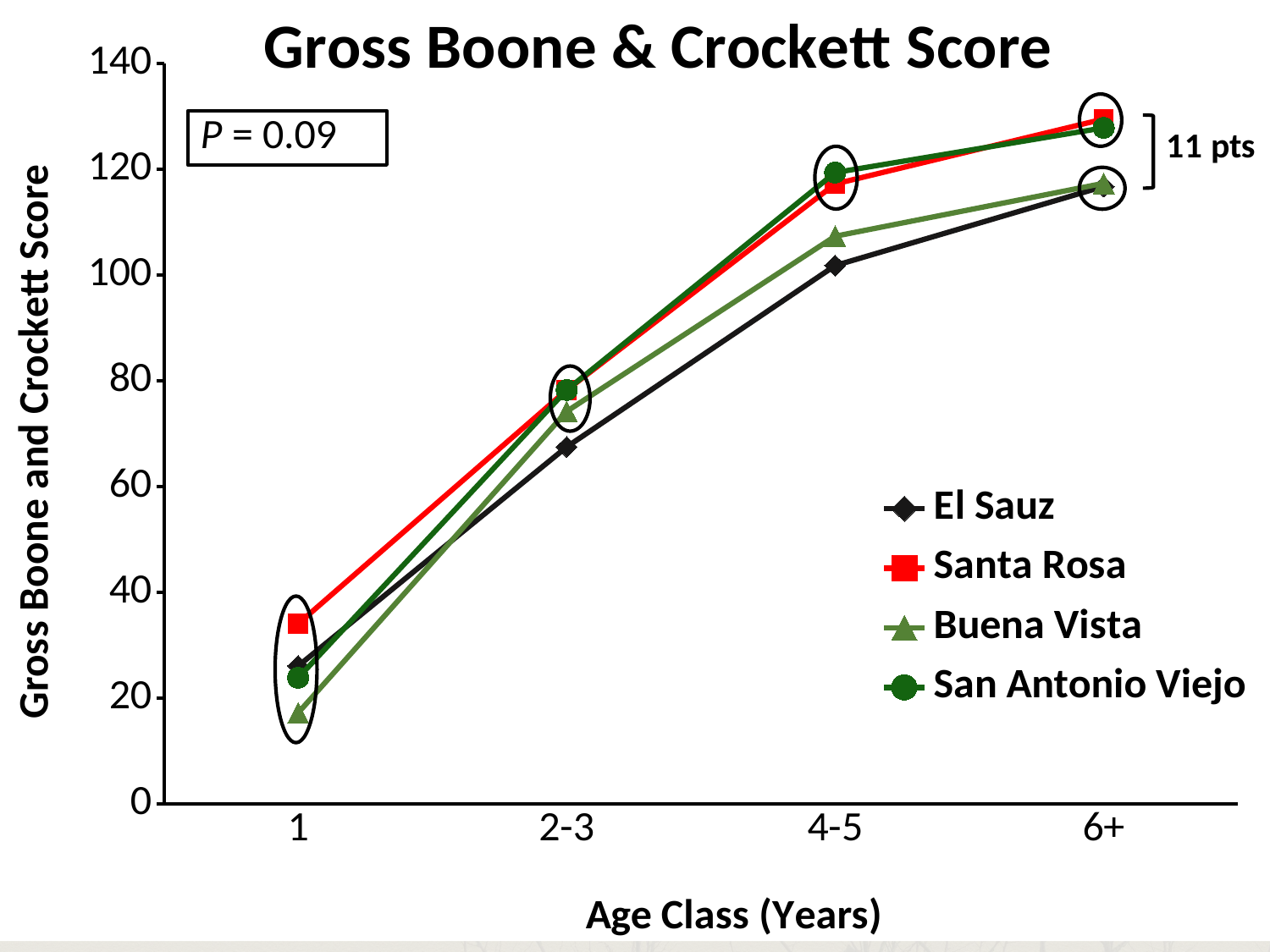

### Chart: Gross Boone & Crockett Score

| Category | El Sauz | Santa Rosa | Buena Vista | San Antonio Viejo |
|---|---|---|---|---|
| 1 | 26.103 | 34.091 | 17.245 | 23.867 |
| 2-3 | 67.52 | 78.27 | 74.24 | 78.29 |
| 4-5 | 101.81 | 117.24 | 107.36 | 119.39 |
| 6+ | 116.76 | 129.51 | 117.36 | 127.85 |